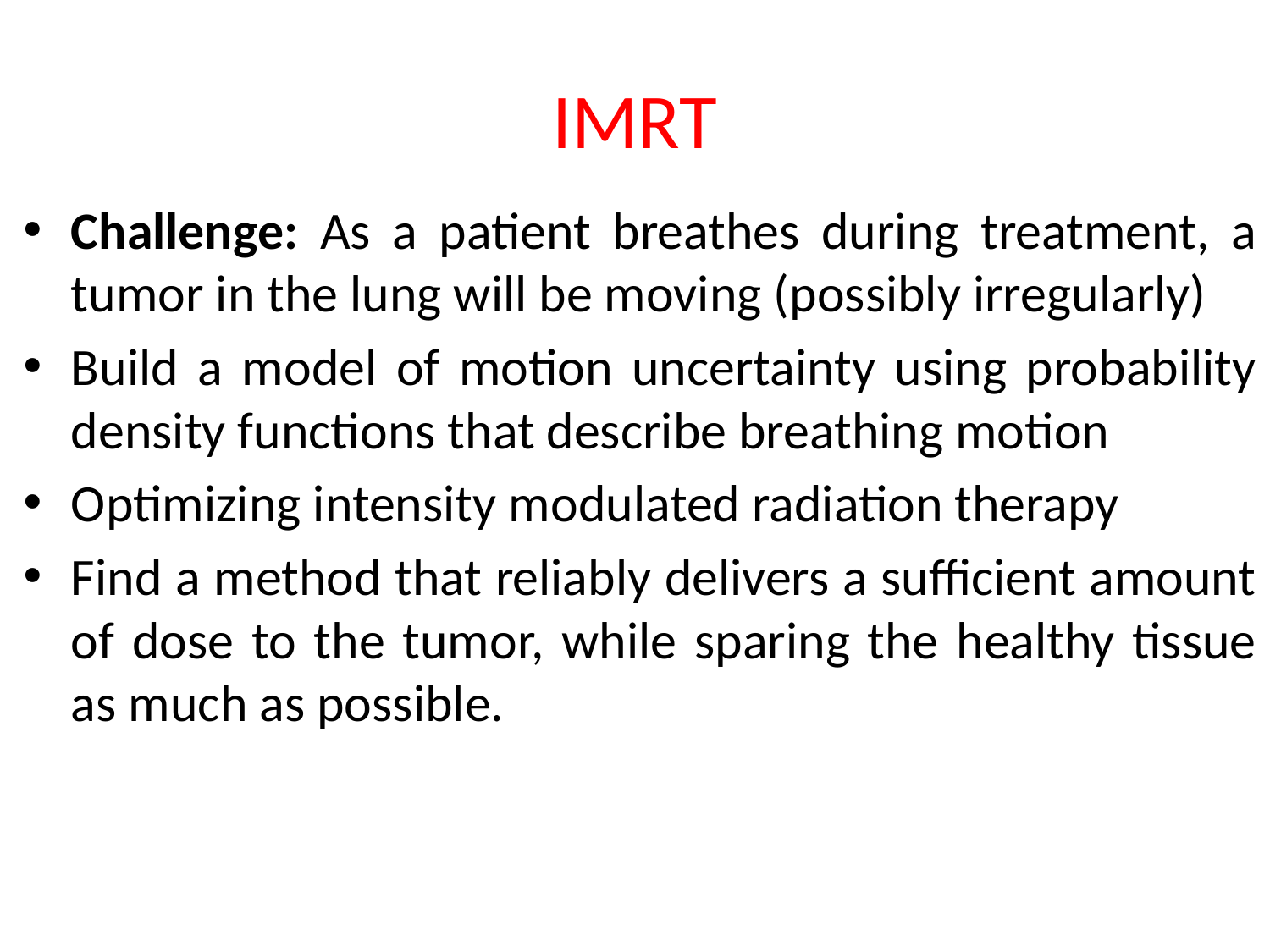

# IMRT
Challenge: As a patient breathes during treatment, a tumor in the lung will be moving (possibly irregularly)
Build a model of motion uncertainty using probability density functions that describe breathing motion
Optimizing intensity modulated radiation therapy
Find a method that reliably delivers a sufficient amount of dose to the tumor, while sparing the healthy tissue as much as possible.